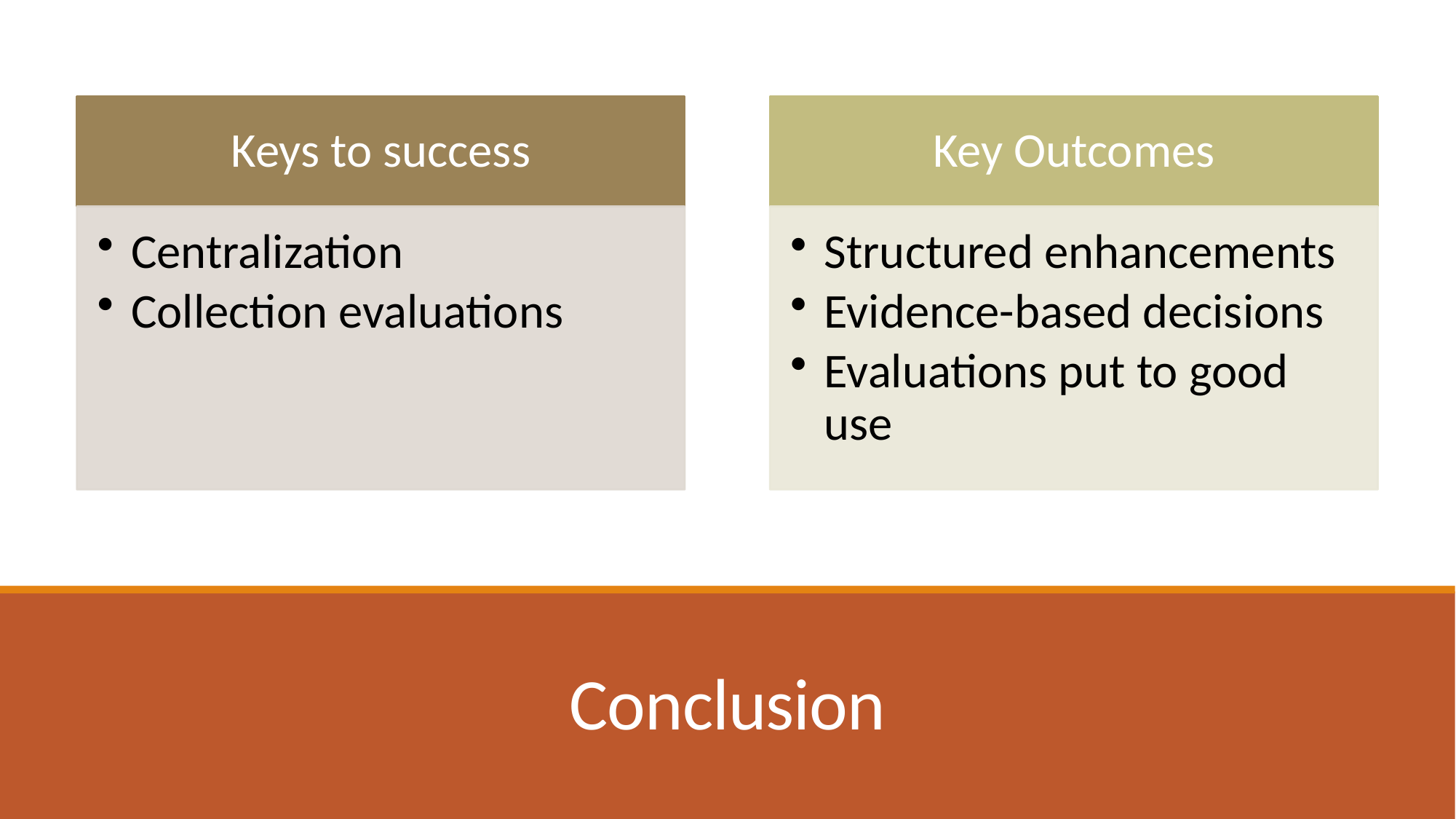

Keys to success
Centralization
Collection evaluations
Key Outcomes
Structured enhancements
Evidence-based decisions
Evaluations put to good use

# Conclusion